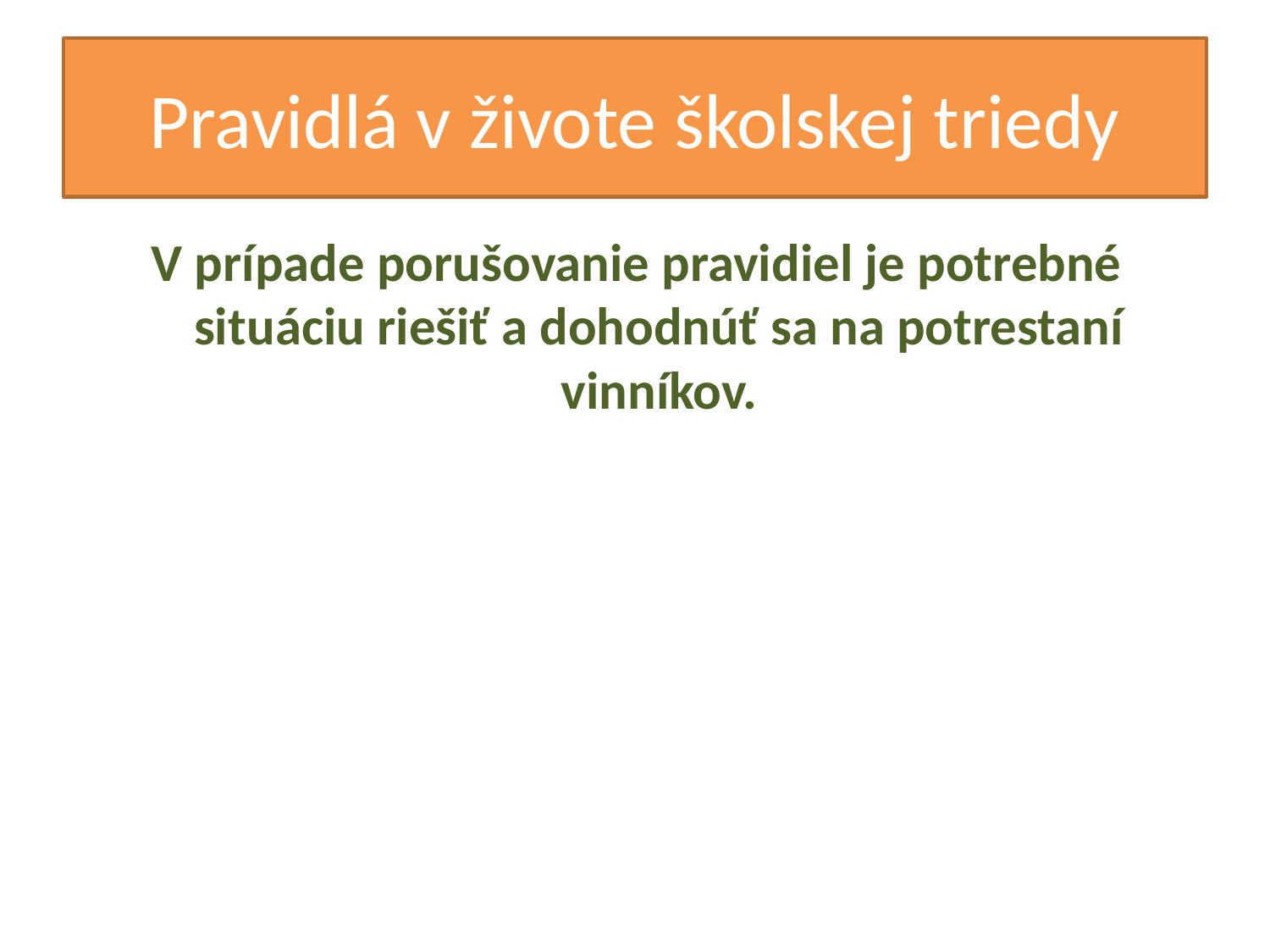

# Pravidlá v živote školskej triedy
V prípade porušovanie pravidiel je potrebné situáciu riešiť a dohodnúť sa na potrestaní vinníkov.